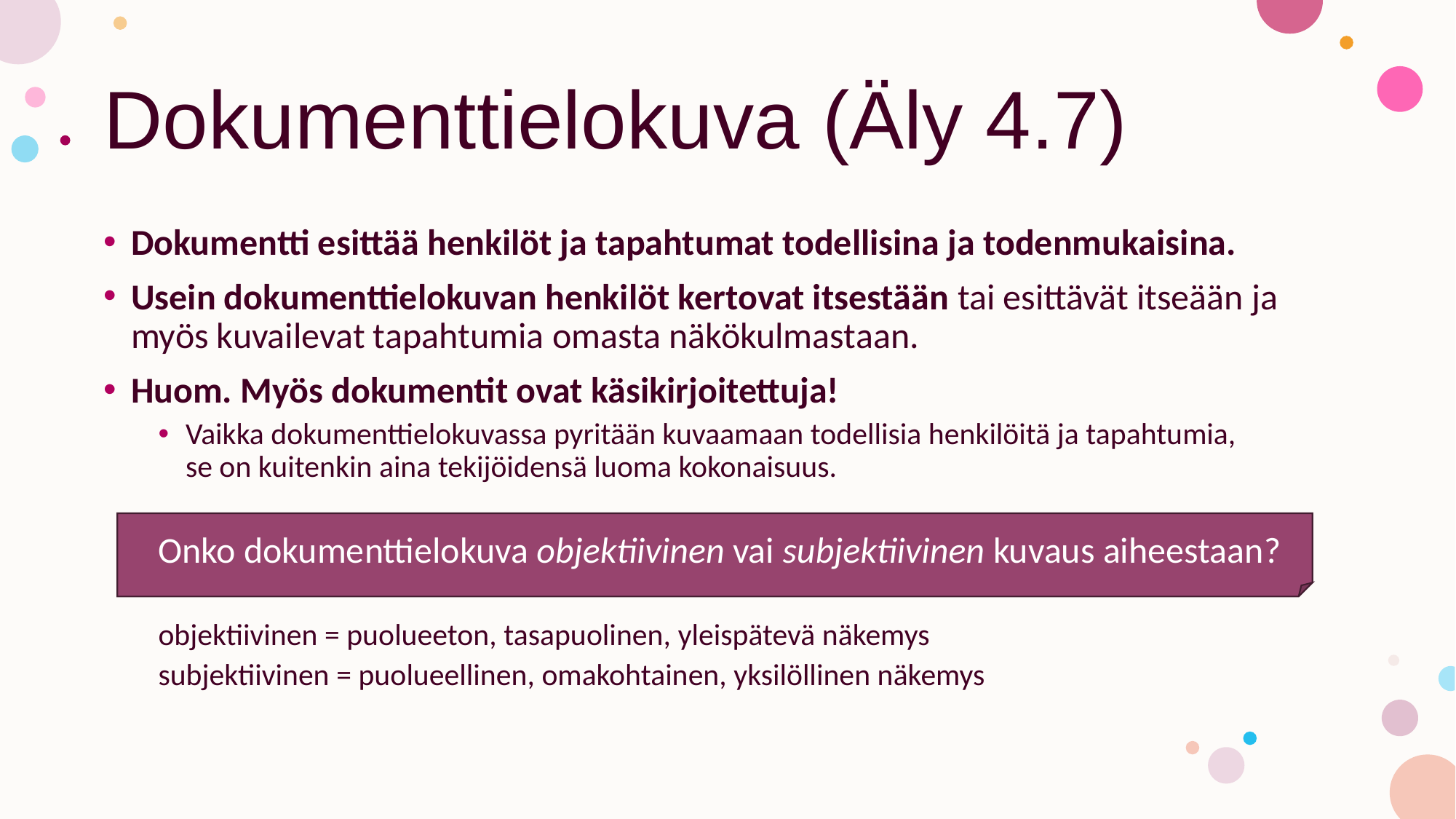

# Dokumenttielokuva (Äly 4.7)
Dokumentti esittää henkilöt ja tapahtumat todellisina ja todenmukaisina.
Usein dokumenttielokuvan henkilöt kertovat itsestään tai esittävät itseään ja myös kuvailevat tapahtumia omasta näkökulmastaan.
Huom. Myös dokumentit ovat käsikirjoitettuja!
Vaikka dokumenttielokuvassa pyritään kuvaamaan todellisia henkilöitä ja tapahtumia,
se on kuitenkin aina tekijöidensä luoma kokonaisuus.

Onko dokumenttielokuva objektiivinen vai subjektiivinen kuvaus aiheestaan?

objektiivinen = puolueeton, tasapuolinen, yleispätevä näkemys
subjektiivinen = puolueellinen, omakohtainen, yksilöllinen näkemys